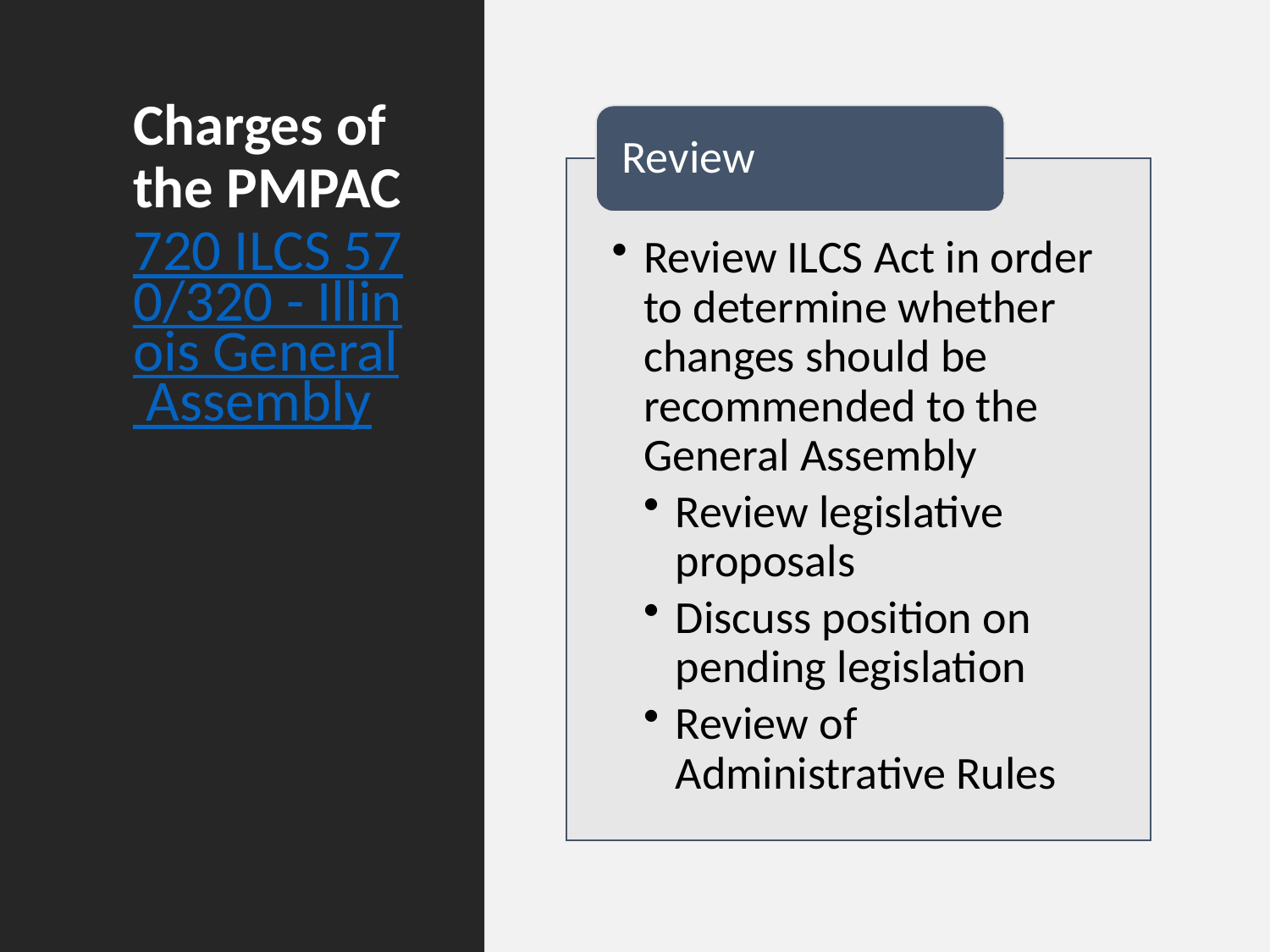

# Charges of the PMPAC 720 ILCS 570/320 - Illinois General Assembly
Review ILCS Act in order to determine whether changes should be recommended to the General Assembly
Review legislative proposals
Discuss position on pending legislation
Review of Administrative Rules
Review